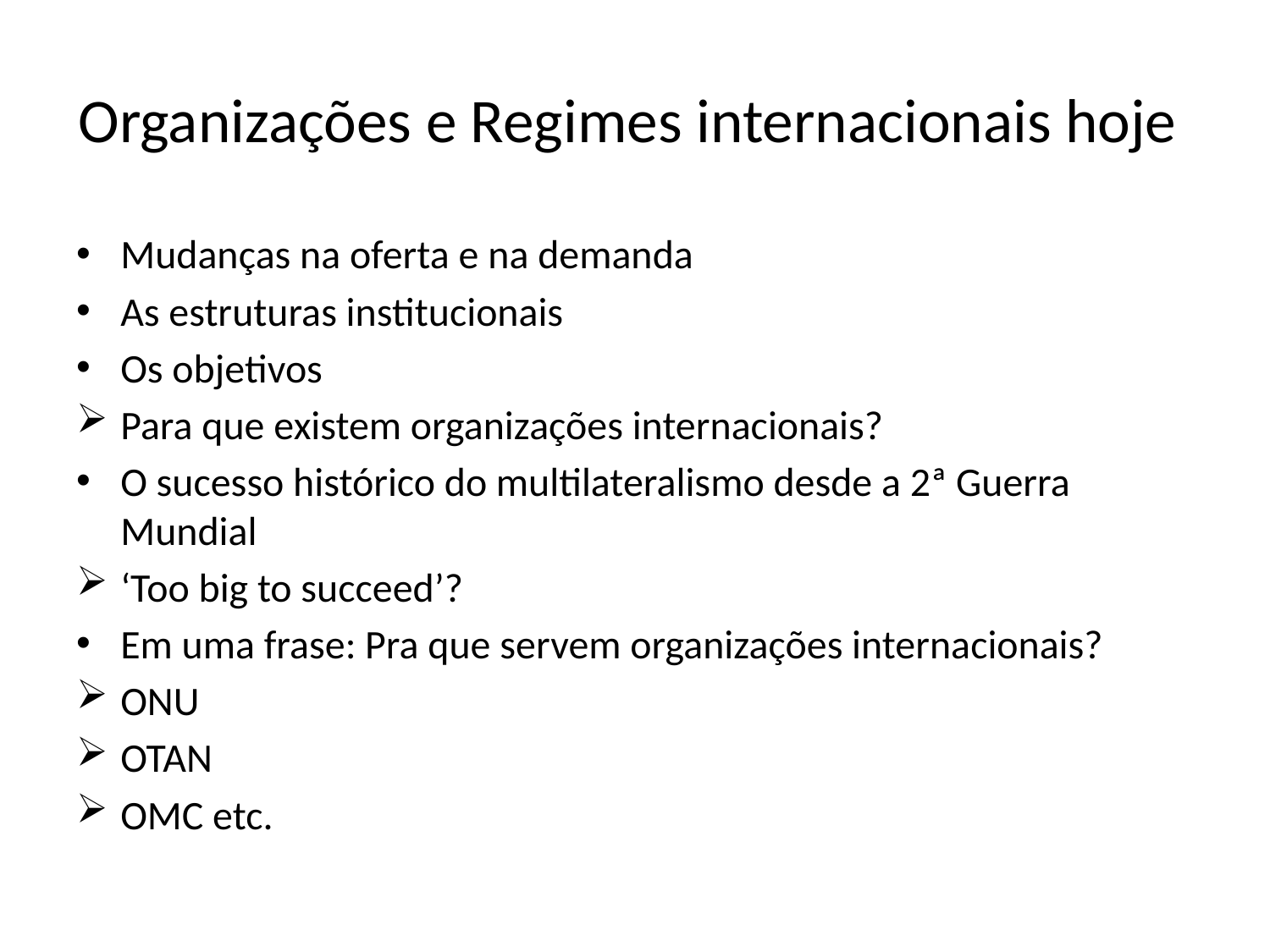

# Organizações e Regimes internacionais hoje
Mudanças na oferta e na demanda
As estruturas institucionais
Os objetivos
Para que existem organizações internacionais?
O sucesso histórico do multilateralismo desde a 2ª Guerra Mundial
‘Too big to succeed’?
Em uma frase: Pra que servem organizações internacionais?
ONU
OTAN
OMC etc.